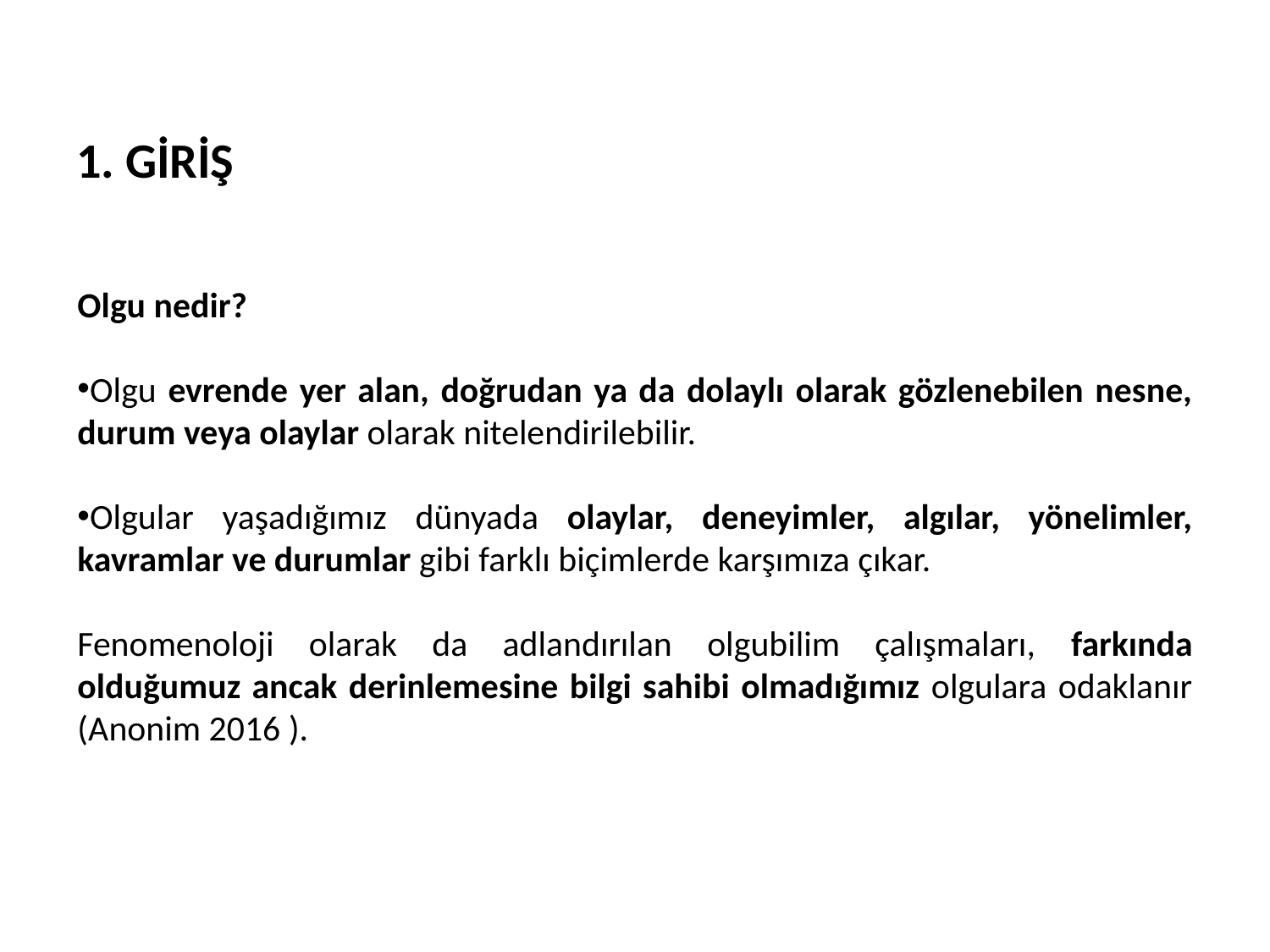

# 1. GİRİŞ
Olgu nedir?

Olgu evrende yer alan, doğrudan ya da dolaylı olarak gözlenebilen nesne, durum veya olaylar olarak nitelendirilebilir.

Olgular yaşadığımız dünyada olaylar, deneyimler, algılar, yönelimler, kavramlar ve durumlar gibi farklı biçimlerde karşımıza çıkar.

Fenomenoloji olarak da adlandırılan olgubilim çalışmaları, farkında olduğumuz ancak derinlemesine bilgi sahibi olmadığımız olgulara odaklanır (Anonim 2016 ).